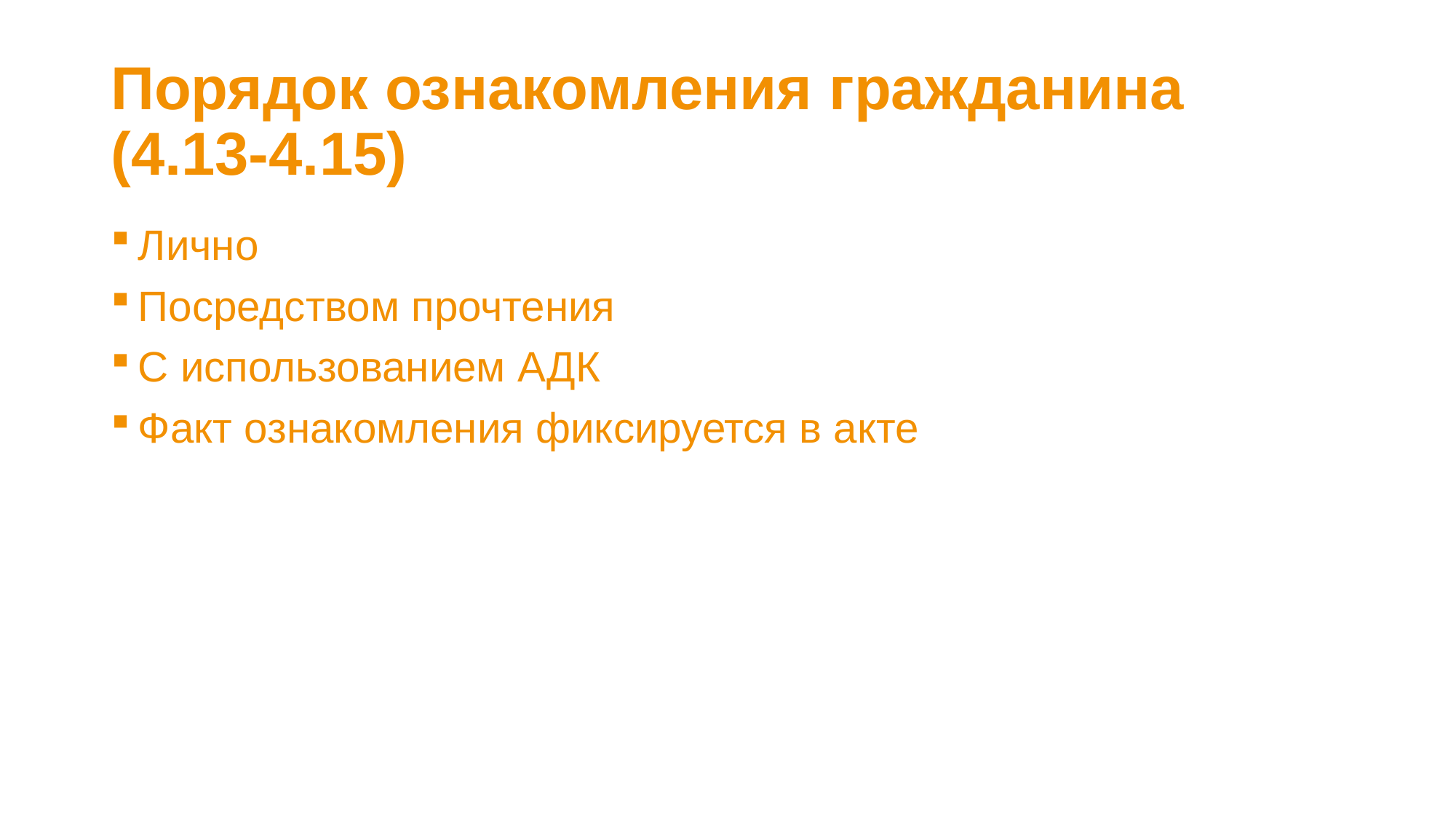

# Порядок ознакомления гражданина (4.13-4.15)
Лично
Посредством прочтения
С использованием АДК
Факт ознакомления фиксируется в акте